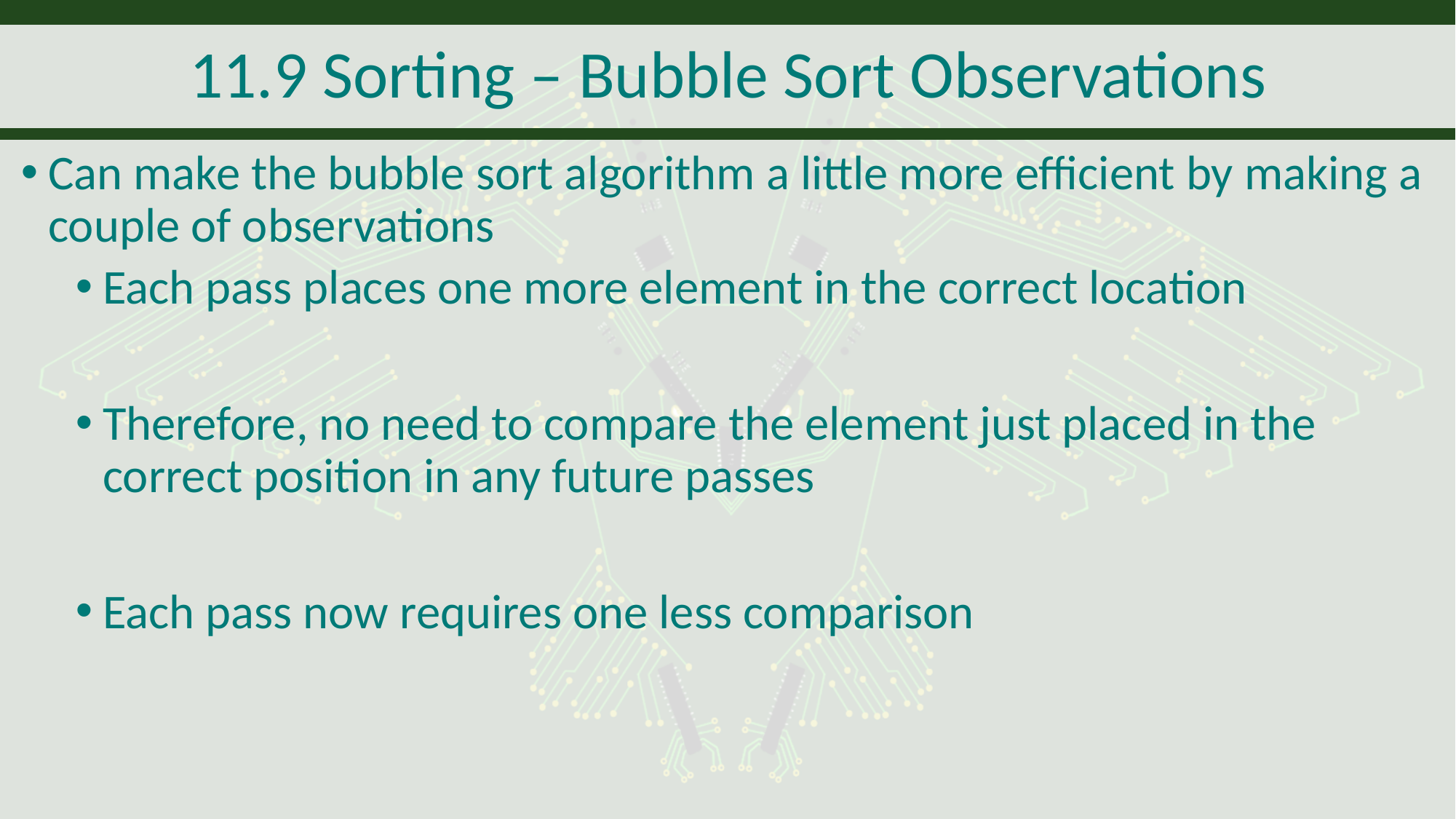

# 11.9 Sorting – Bubble Sort Observations
Can make the bubble sort algorithm a little more efficient by making a couple of observations
Each pass places one more element in the correct location

Therefore, no need to compare the element just placed in the correct position in any future passes

Each pass now requires one less comparison